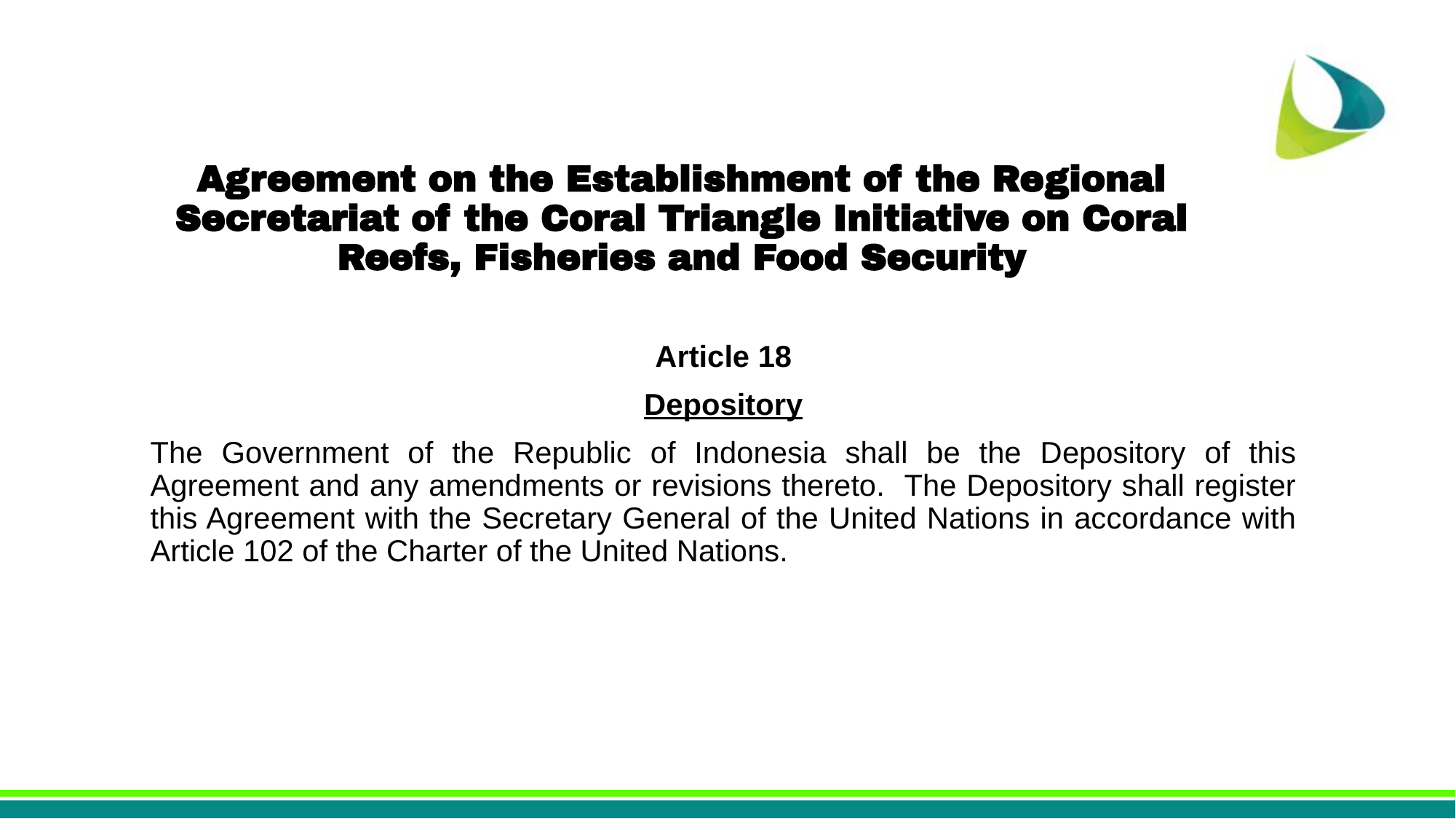

# Agreement on the Establishment of the Regional Secretariat of the Coral Triangle Initiative on Coral Reefs, Fisheries and Food Security
Article 18
Depository
The Government of the Republic of Indonesia shall be the Depository of this Agreement and any amendments or revisions thereto.  The Depository shall register this Agreement with the Secretary General of the United Nations in accordance with Article 102 of the Charter of the United Nations.